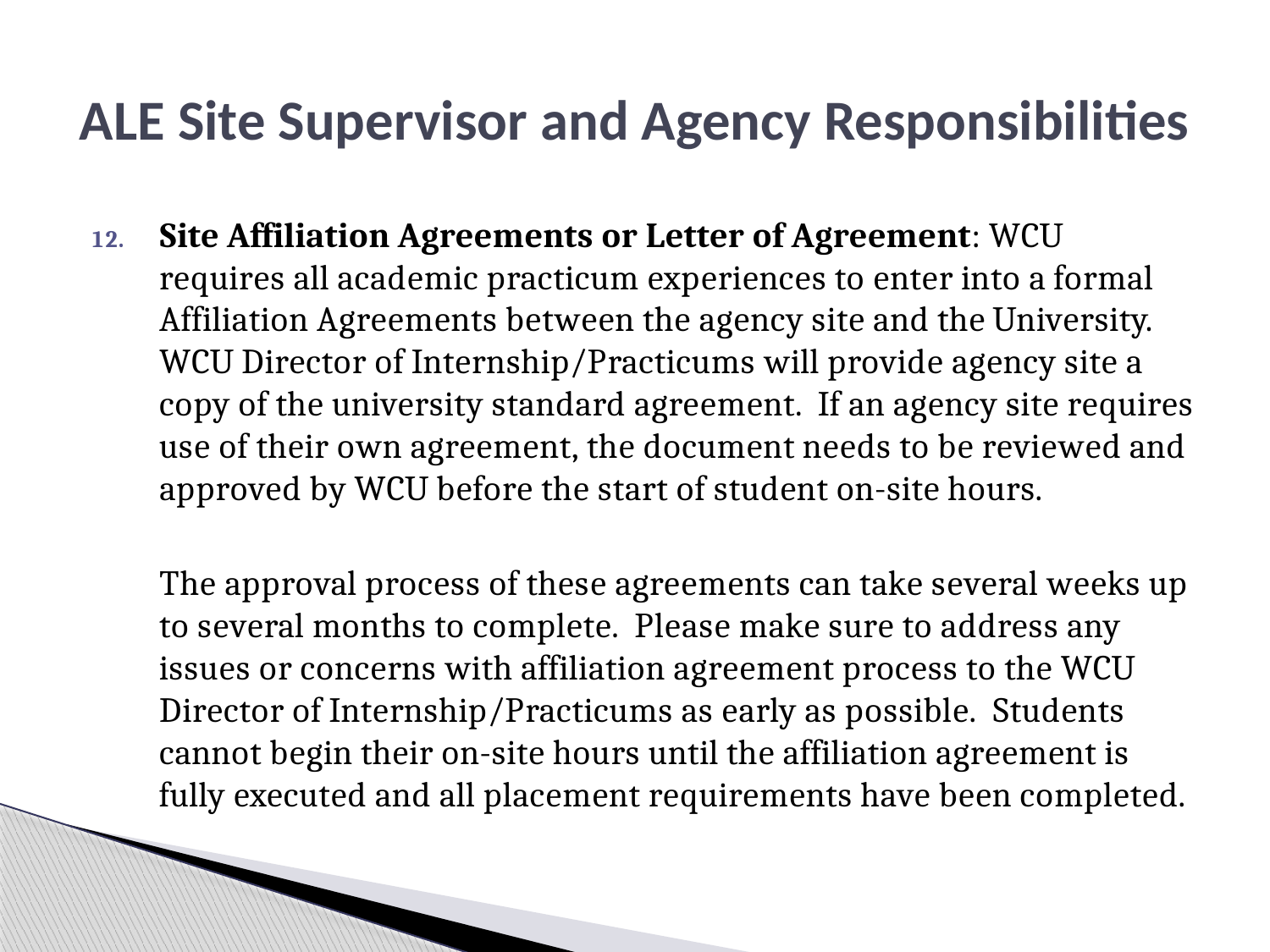

# ALE Site Supervisor and Agency Responsibilities
Site Affiliation Agreements or Letter of Agreement: WCU requires all academic practicum experiences to enter into a formal Affiliation Agreements between the agency site and the University.  WCU Director of Internship/Practicums will provide agency site a copy of the university standard agreement.  If an agency site requires use of their own agreement, the document needs to be reviewed and approved by WCU before the start of student on-site hours.

	The approval process of these agreements can take several weeks up to several months to complete.  Please make sure to address any issues or concerns with affiliation agreement process to the WCU Director of Internship/Practicums as early as possible.  Students cannot begin their on-site hours until the affiliation agreement is fully executed and all placement requirements have been completed.